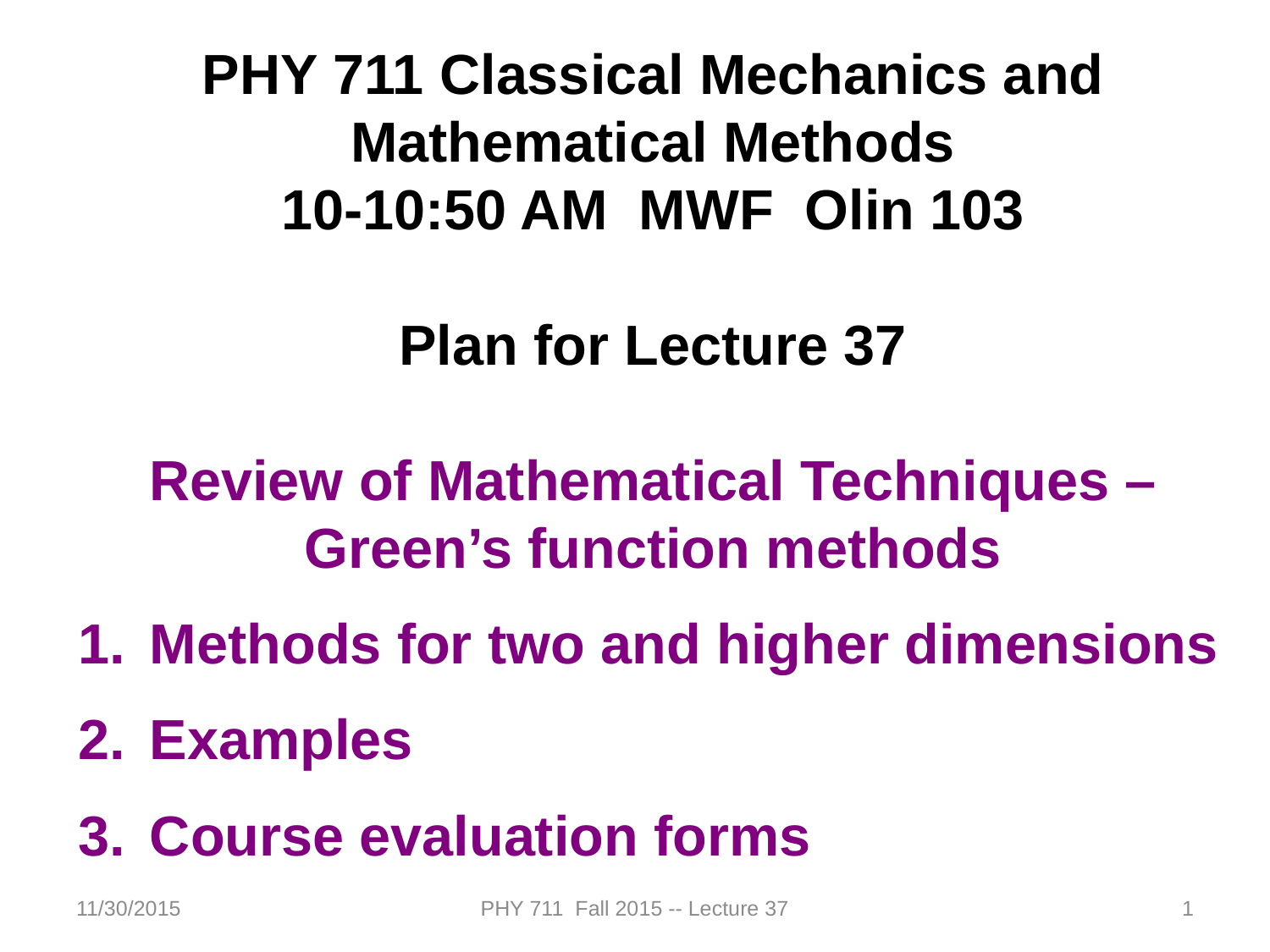

PHY 711 Classical Mechanics and Mathematical Methods
10-10:50 AM  MWF  Olin 103

Plan for Lecture 37

Review of Mathematical Techniques – Green’s function methods
Methods for two and higher dimensions
Examples
Course evaluation forms

11/30/2015
PHY 711  Fall 2015 -- Lecture 37
1